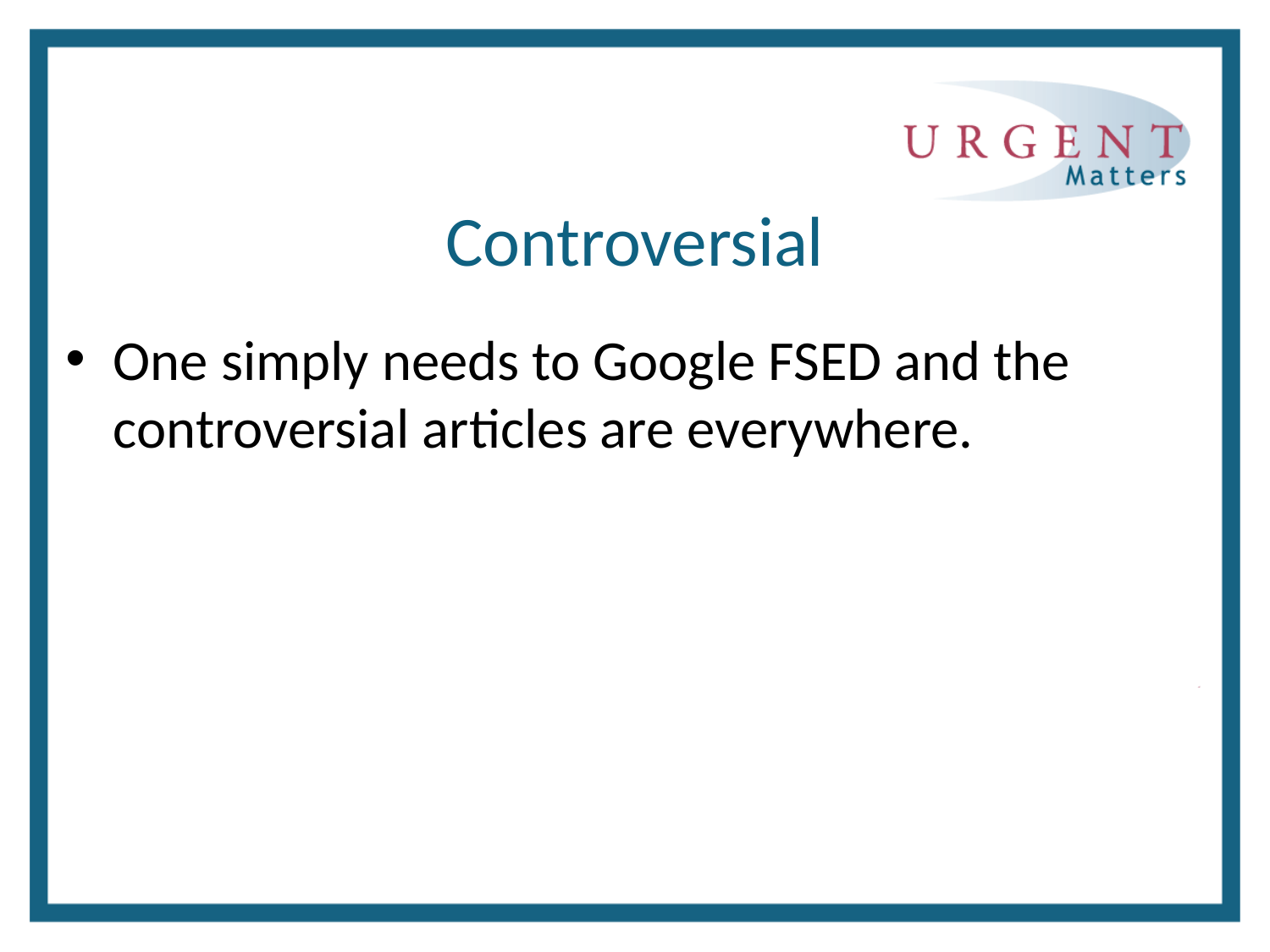

# Controversial
One simply needs to Google FSED and the controversial articles are everywhere.